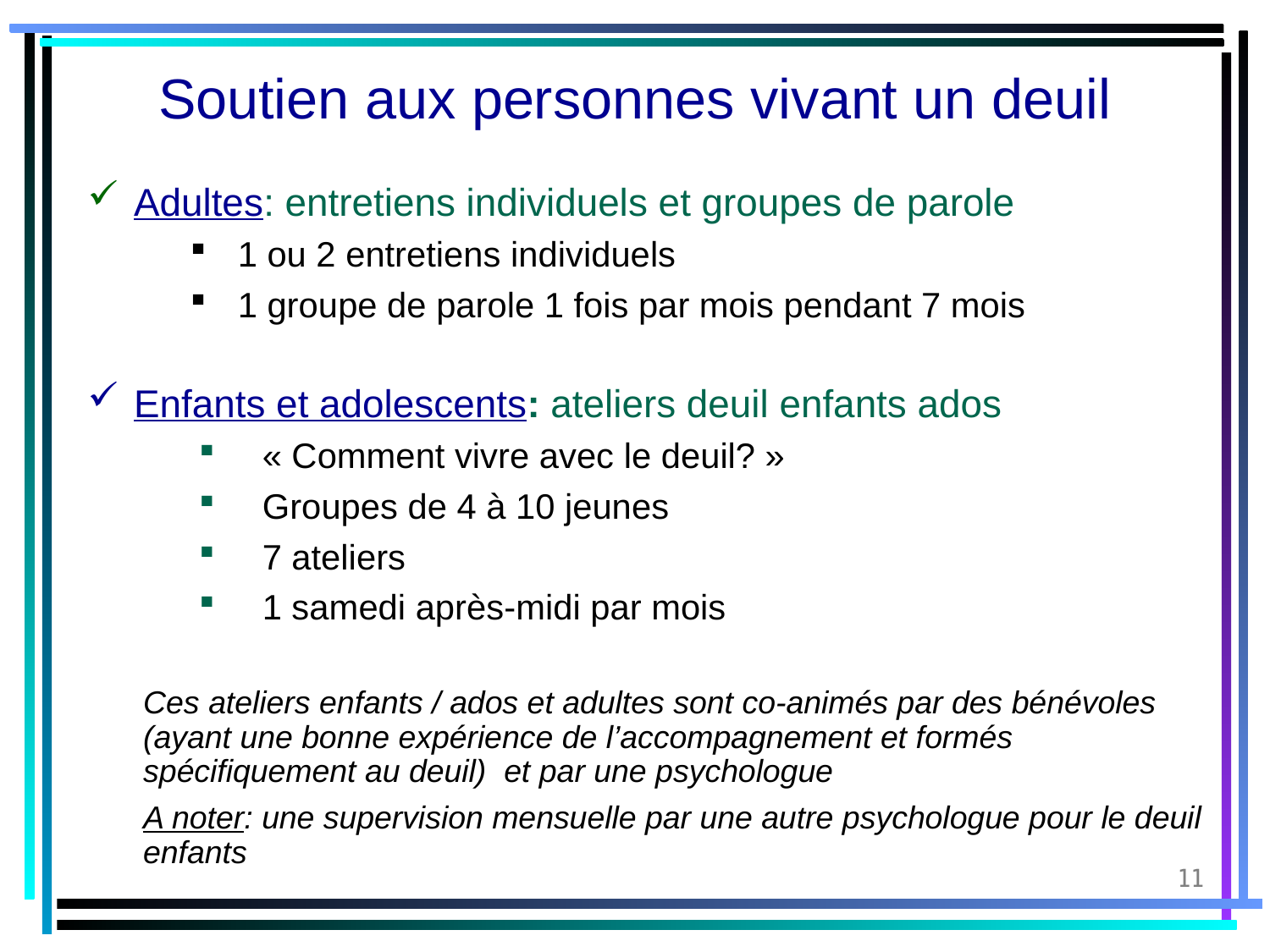

Soutien aux personnes vivant un deuil
Adultes: entretiens individuels et groupes de parole
1 ou 2 entretiens individuels
1 groupe de parole 1 fois par mois pendant 7 mois

Enfants et adolescents: ateliers deuil enfants ados
« Comment vivre avec le deuil? »
Groupes de 4 à 10 jeunes
7 ateliers
1 samedi après-midi par mois

Ces ateliers enfants / ados et adultes sont co-animés par des bénévoles (ayant une bonne expérience de l’accompagnement et formés  spécifiquement au deuil)  et par une psychologue
A noter: une supervision mensuelle par une autre psychologue pour le deuil enfants
11